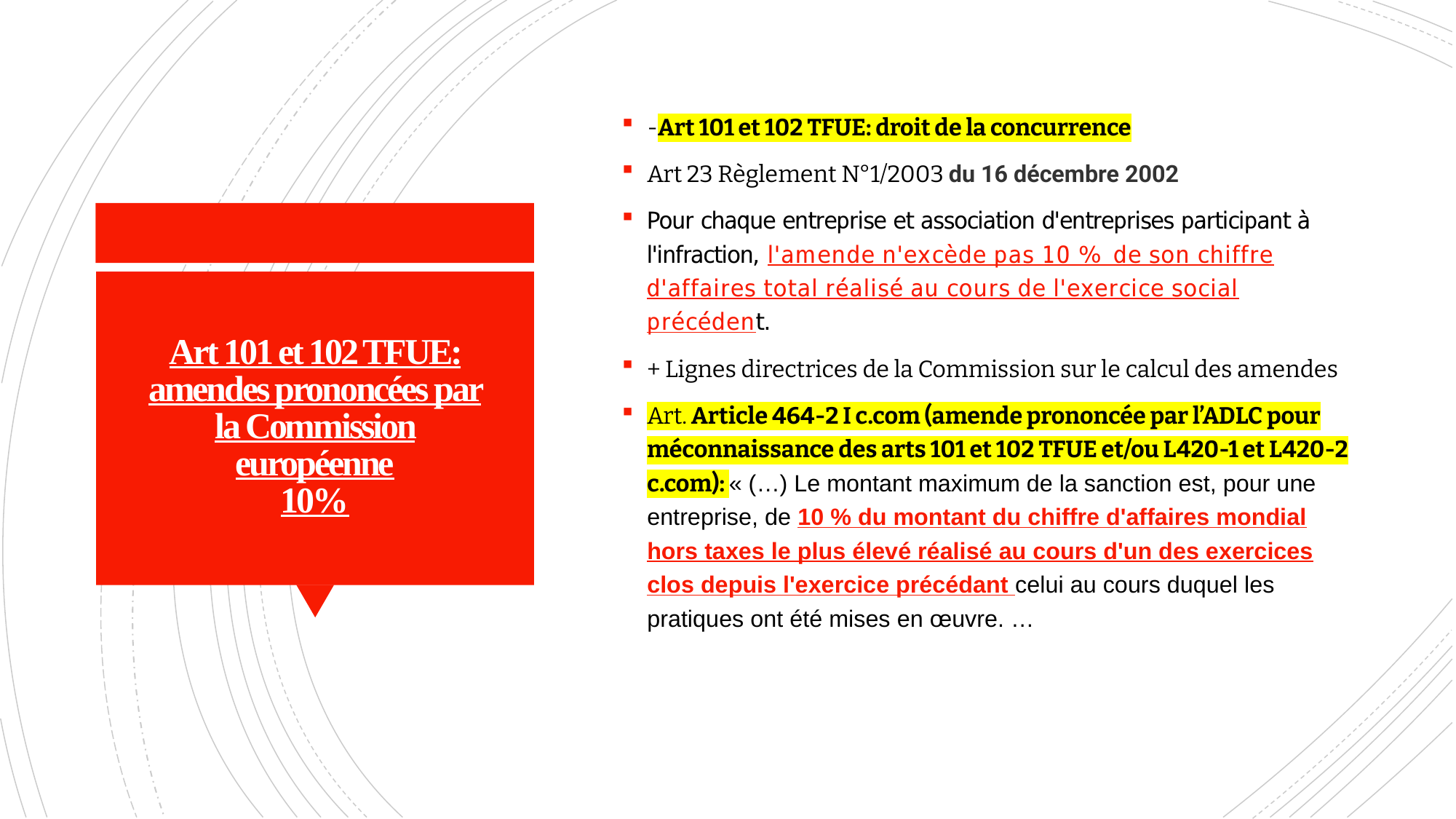

-Art 101 et 102 TFUE: droit de la concurrence
Art 23 Règlement N°1/2003 du 16 décembre 2002
Pour chaque entreprise et association d'entreprises participant à l'infraction, l'amende n'excède pas 10 % de son chiffre d'affaires total réalisé au cours de l'exercice social précédent.
+ Lignes directrices de la Commission sur le calcul des amendes
Art. Article 464-2 I c.com (amende prononcée par l’ADLC pour méconnaissance des arts 101 et 102 TFUE et/ou L420-1 et L420-2 c.com): « (…) Le montant maximum de la sanction est, pour une entreprise, de 10 % du montant du chiffre d'affaires mondial hors taxes le plus élevé réalisé au cours d'un des exercices clos depuis l'exercice précédant celui au cours duquel les pratiques ont été mises en œuvre. …

# Art 101 et 102 TFUE: amendes prononcées par la Commission européenne 10%